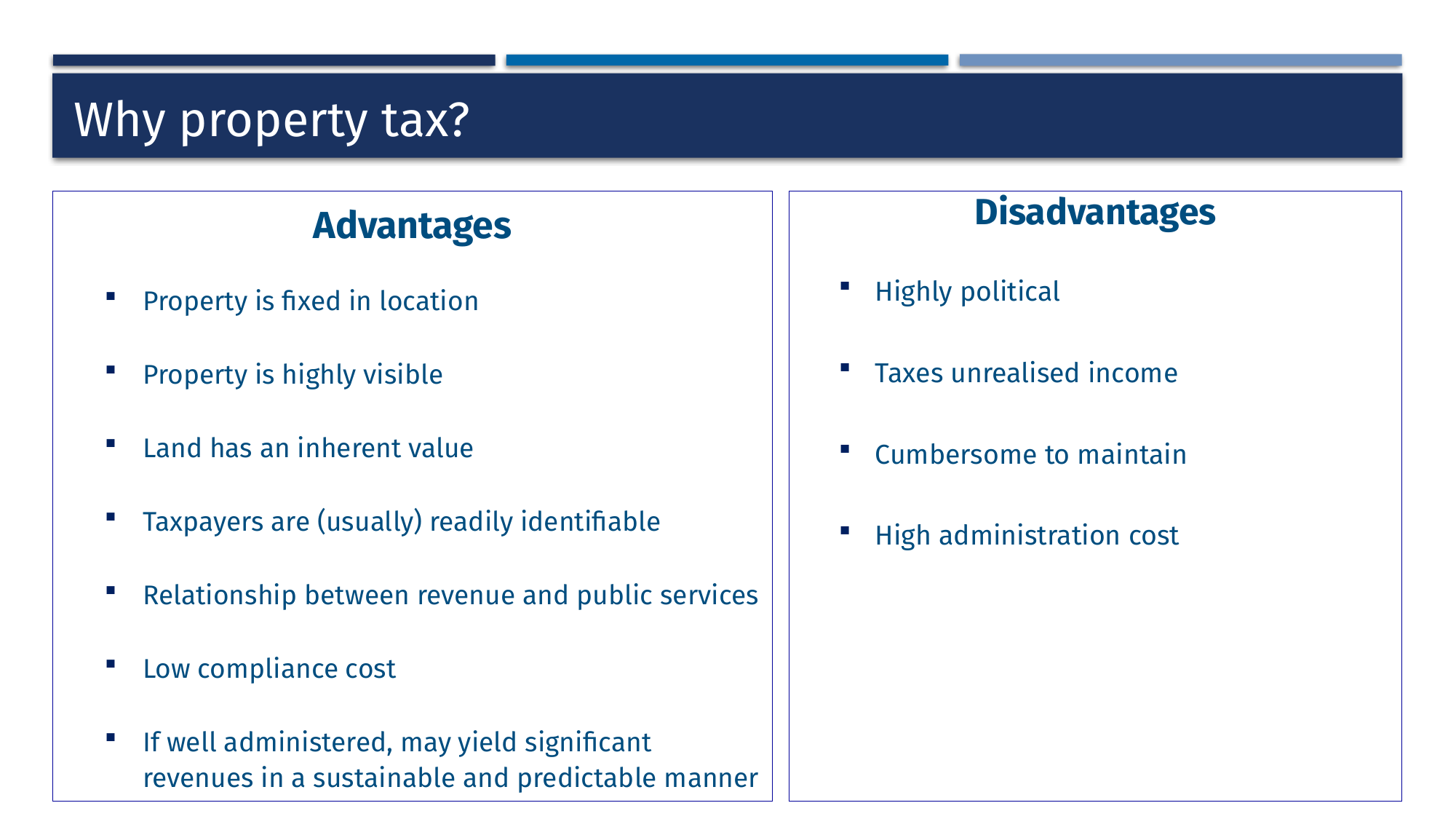

# Why property tax?
Advantages

Property is fixed in location

Property is highly visible

Land has an inherent value

Taxpayers are (usually) readily identifiable

Relationship between revenue and public services

Low compliance cost

If well administered, may yield significant revenues in a sustainable and predictable manner
Disadvantages

Highly political

Taxes unrealised income

Cumbersome to maintain

High administration cost